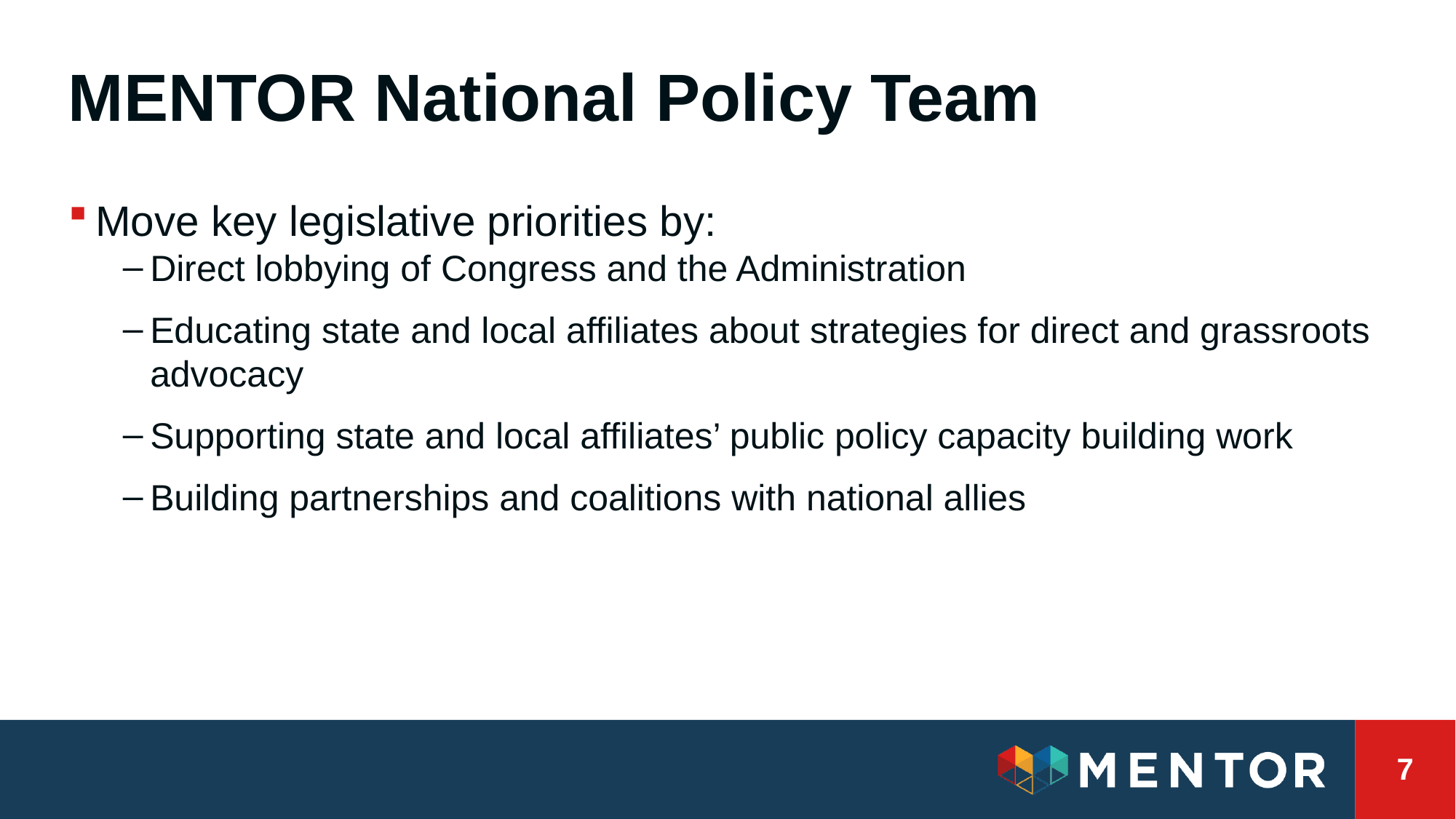

# MENTOR National Policy Team
Move key legislative priorities by:
Direct lobbying of Congress and the Administration
Educating state and local affiliates about strategies for direct and grassroots advocacy
Supporting state and local affiliates’ public policy capacity building work
Building partnerships and coalitions with national allies
7